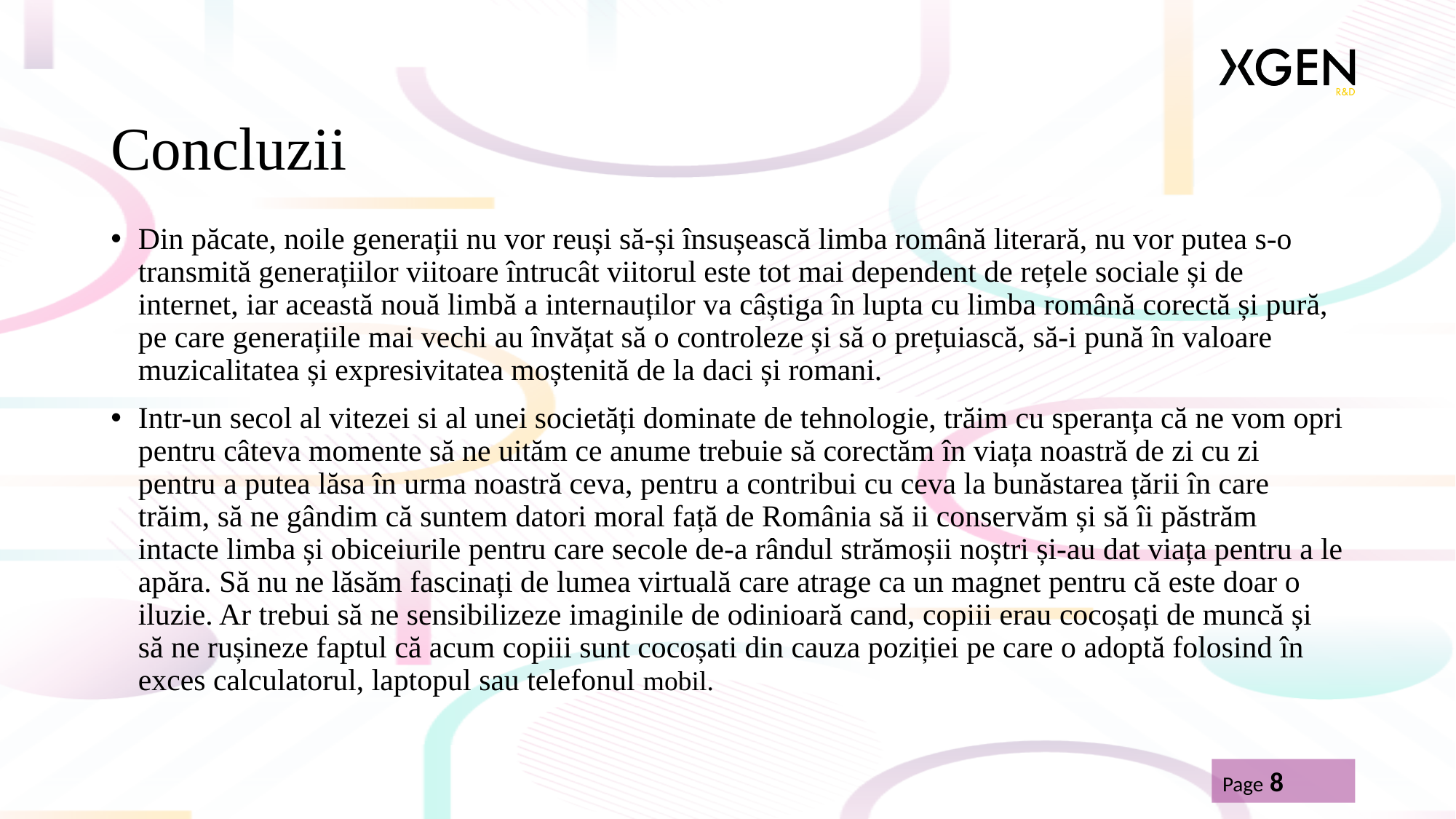

# Concluzii
Din păcate, noile generații nu vor reuși să-și însușească limba română literară, nu vor putea s-o transmită generațiilor viitoare întrucât viitorul este tot mai dependent de rețele sociale și de internet, iar această nouă limbă a internauților va câștiga în lupta cu limba română corectă și pură, pe care generațiile mai vechi au învățat să o controleze și să o prețuiască, să-i pună în valoare muzicalitatea și expresivitatea moștenită de la daci și romani.
Intr-un secol al vitezei si al unei societăți dominate de tehnologie, trăim cu speranța că ne vom opri pentru câteva momente să ne uităm ce anume trebuie să corectăm în viața noastră de zi cu zi pentru a putea lăsa în urma noastră ceva, pentru a contribui cu ceva la bunăstarea țării în care trăim, să ne gândim că suntem datori moral față de România să ii conservăm și să îi păstrăm intacte limba și obiceiurile pentru care secole de-a rândul strămoșii noștri și-au dat viața pentru a le apăra. Să nu ne lăsăm fascinați de lumea virtuală care atrage ca un magnet pentru că este doar o iluzie. Ar trebui să ne sensibilizeze imaginile de odinioară cand, copiii erau cocoșați de muncă și să ne rușineze faptul că acum copiii sunt cocoșati din cauza poziției pe care o adoptă folosind în exces calculatorul, laptopul sau telefonul mobil.

Page 8